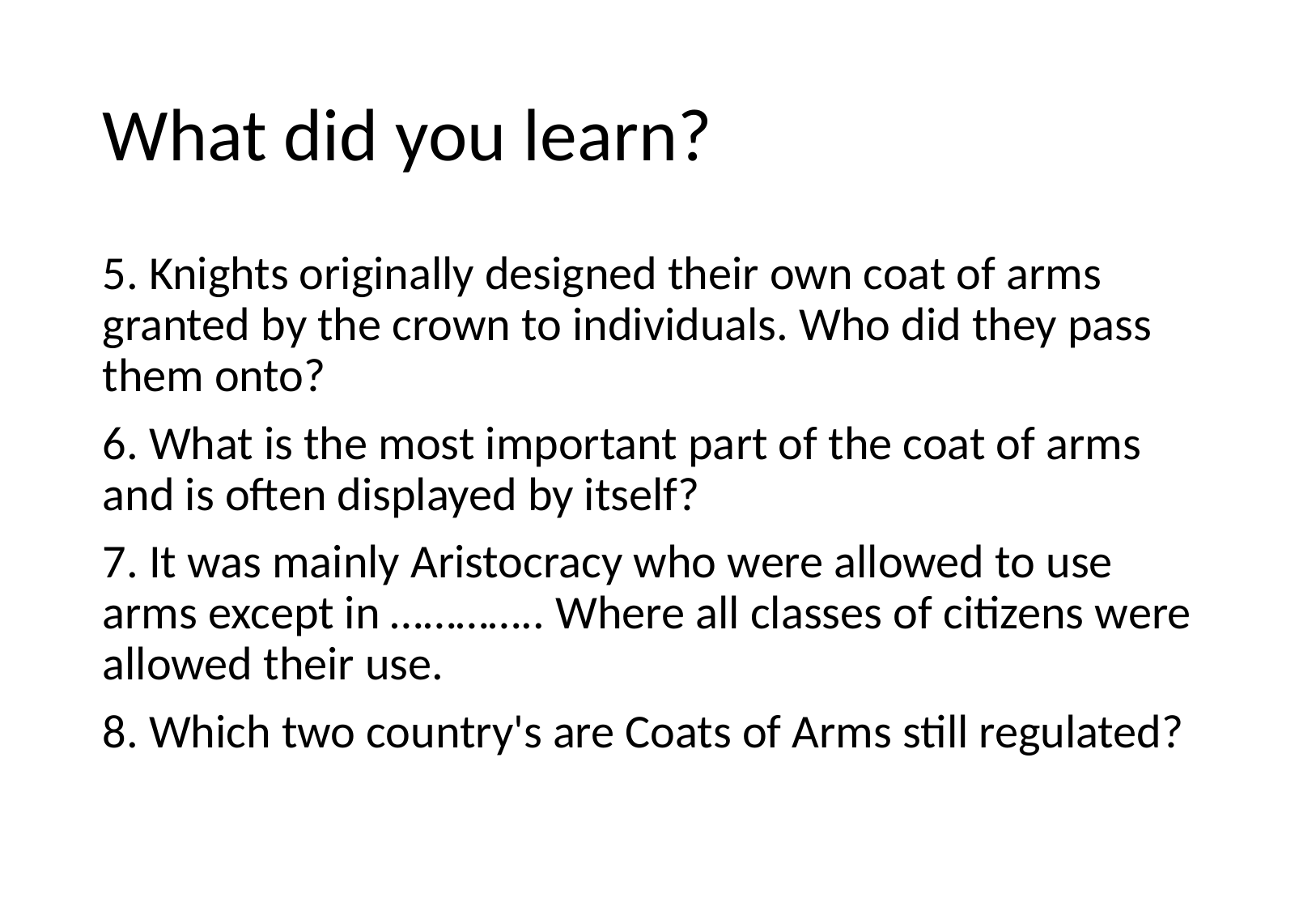

# What did you learn?
5. Knights originally designed their own coat of arms  granted by the crown to individuals. Who did they pass them onto?
6. What is the most important part of the coat of arms and is often displayed by itself?
7. It was mainly Aristocracy who were allowed to use arms except in ………….. Where all classes of citizens were allowed their use.
8. Which two country's are Coats of Arms still regulated?